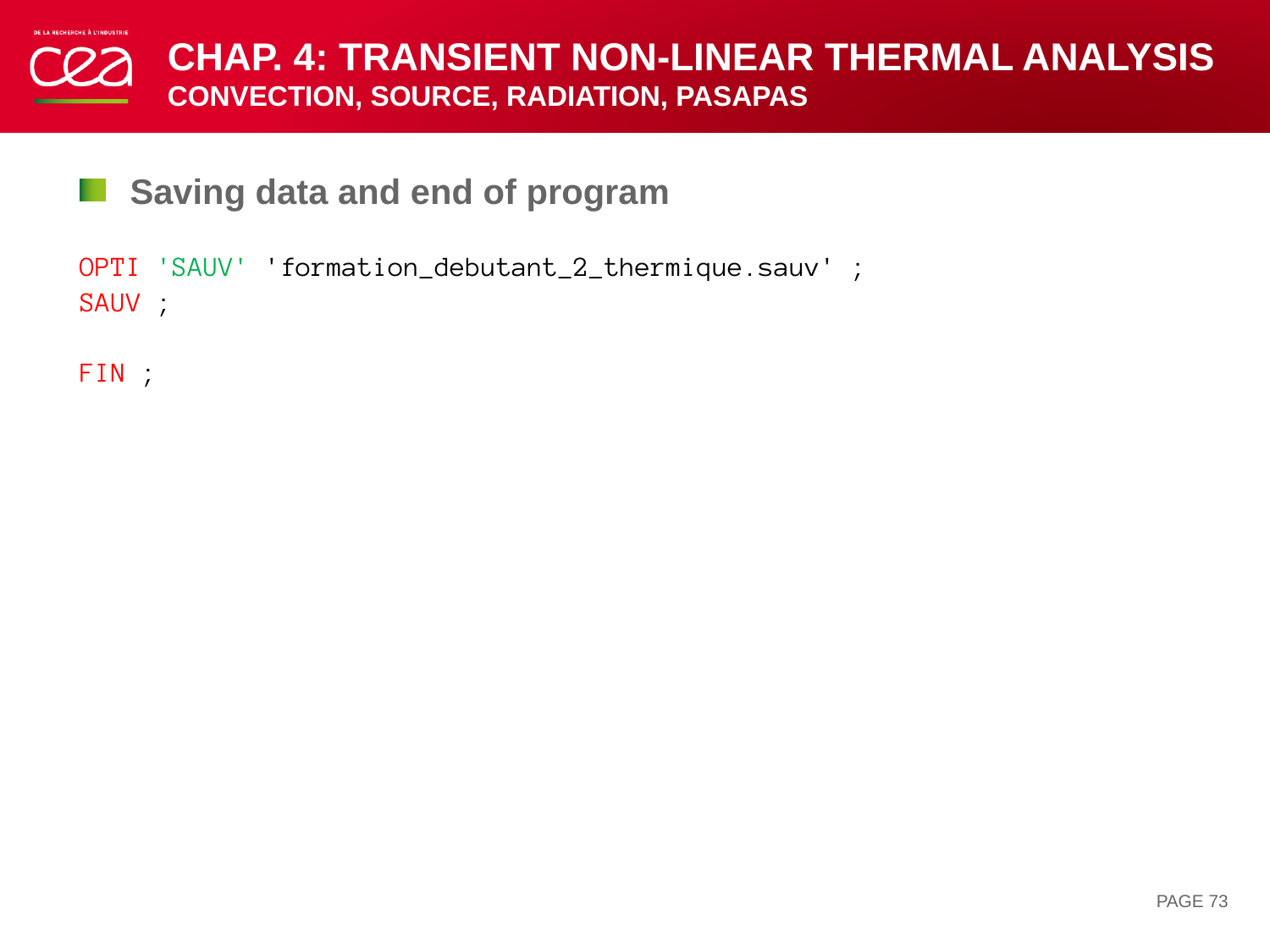

# Chap. 4: Transient NON-linear thermal analysis convection, source, RADIATION, PASAPAS
Saving data and end of program

OPTI 'SAUV' 'formation_debutant_2_thermique.sauv' ;
SAUV ;

FIN ;
PAGE 73